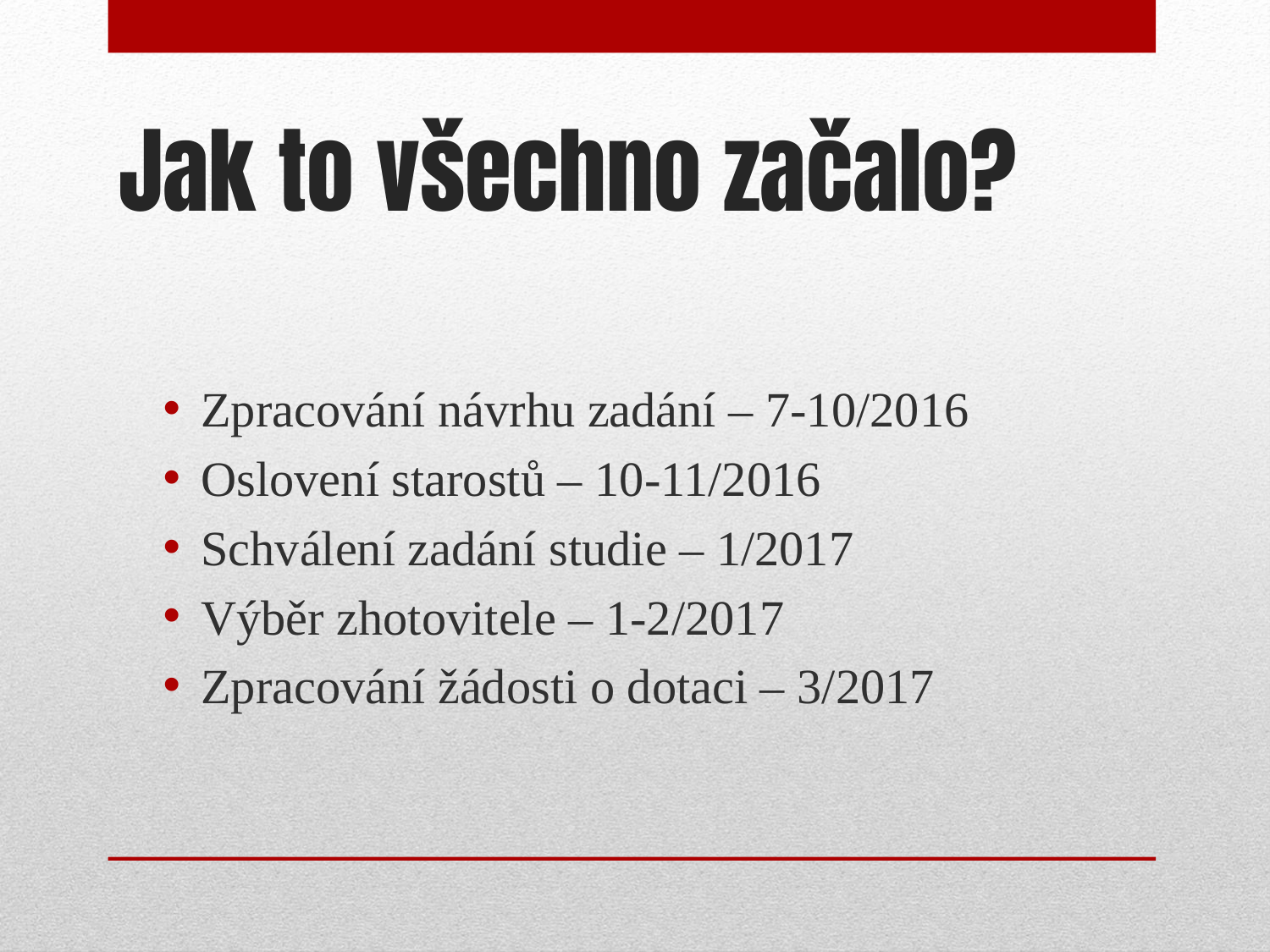

# Jak to všechno začalo?

Zpracování návrhu zadání – 7-10/2016
Oslovení starostů – 10-11/2016
Schválení zadání studie – 1/2017
Výběr zhotovitele – 1-2/2017
Zpracování žádosti o dotaci – 3/2017